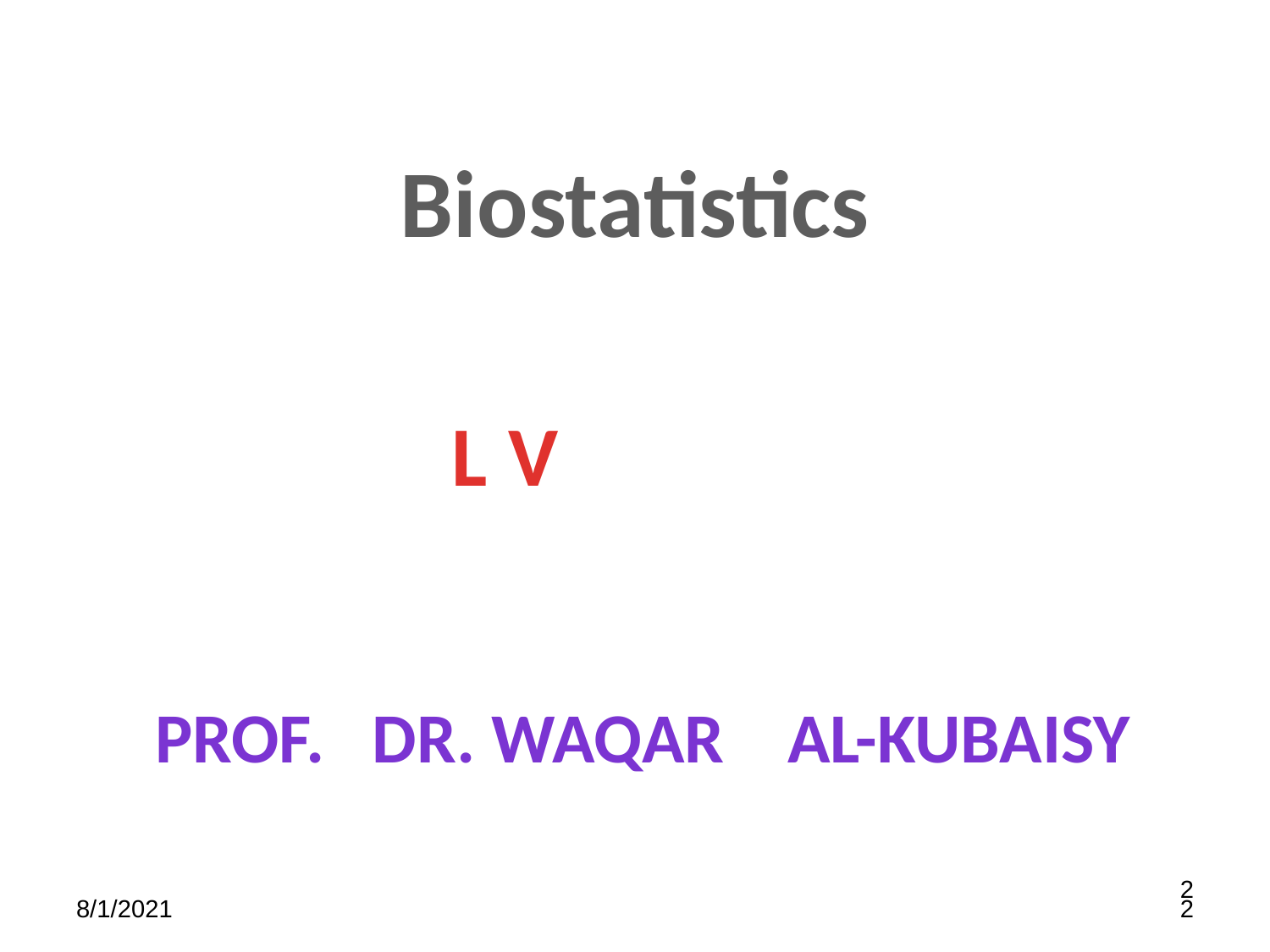

Biostatistics
L V
Prof.   Dr. WAQAR    AL-KUBAISY
2
8/1/2021
2